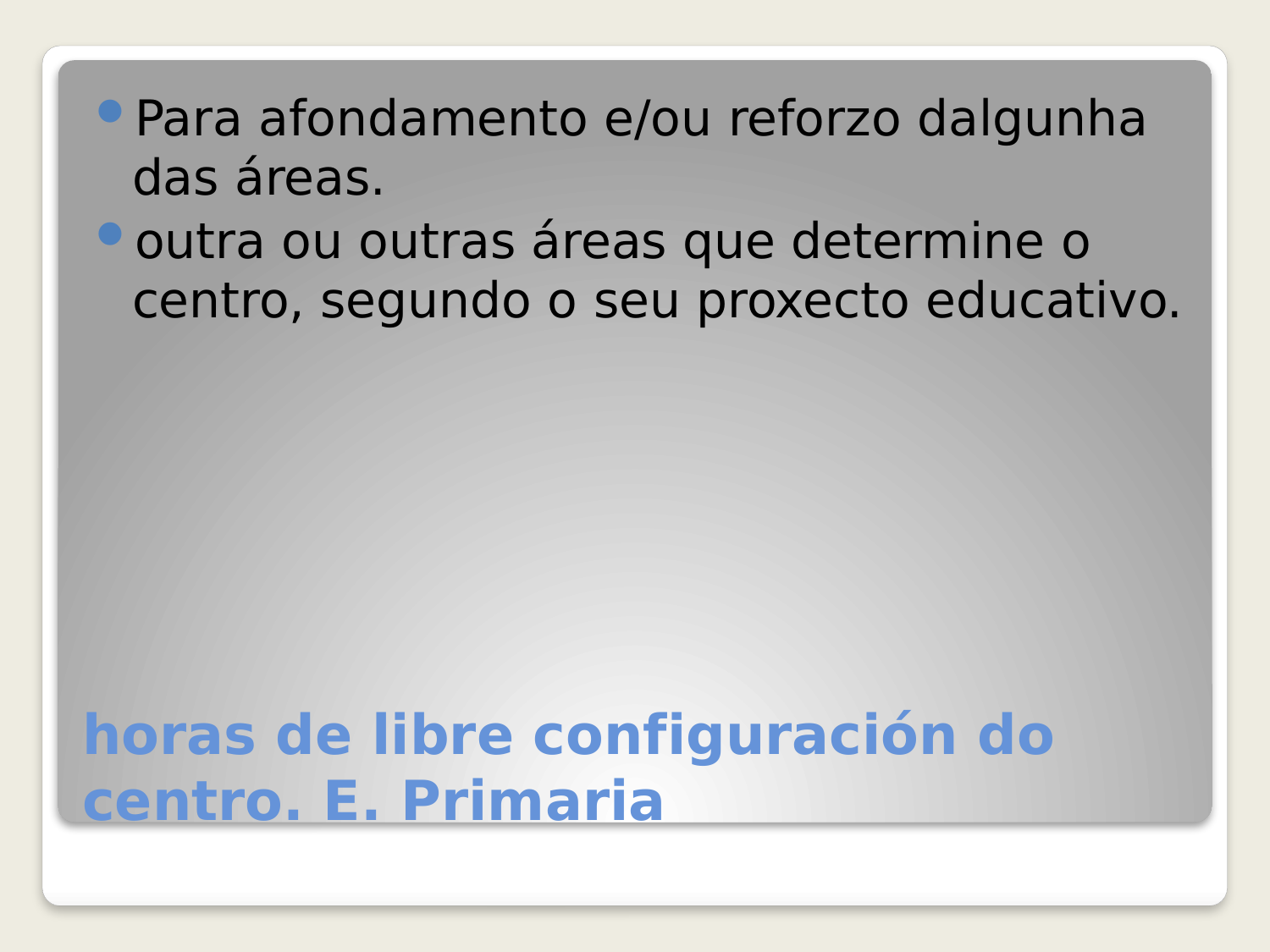

Para afondamento e/ou reforzo dalgunha das áreas.
outra ou outras áreas que determine o centro, segundo o seu proxecto educativo.
# horas de libre configuración do centro. E. Primaria